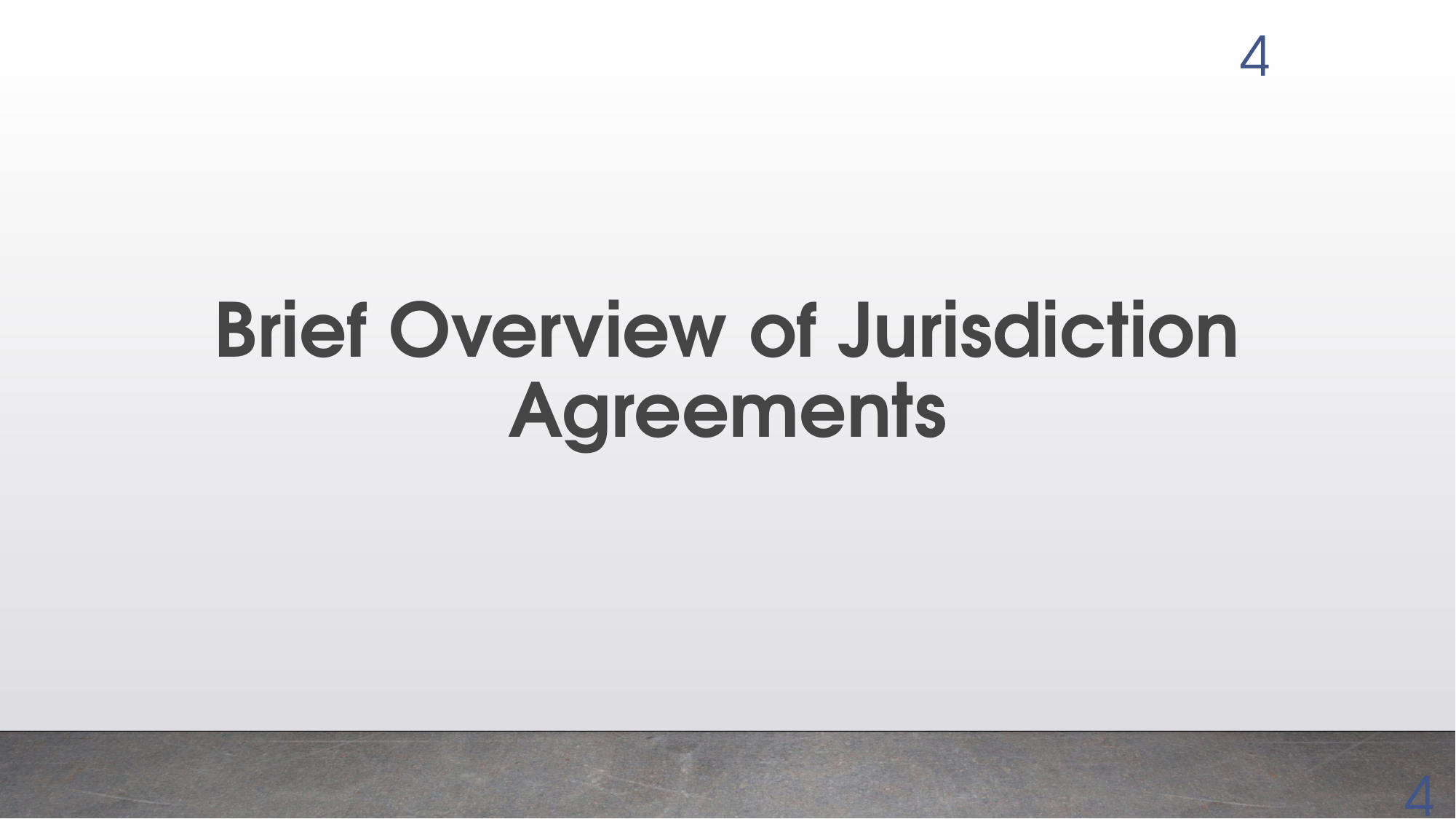

4
# Brief Overview of Jurisdiction Agreements
4